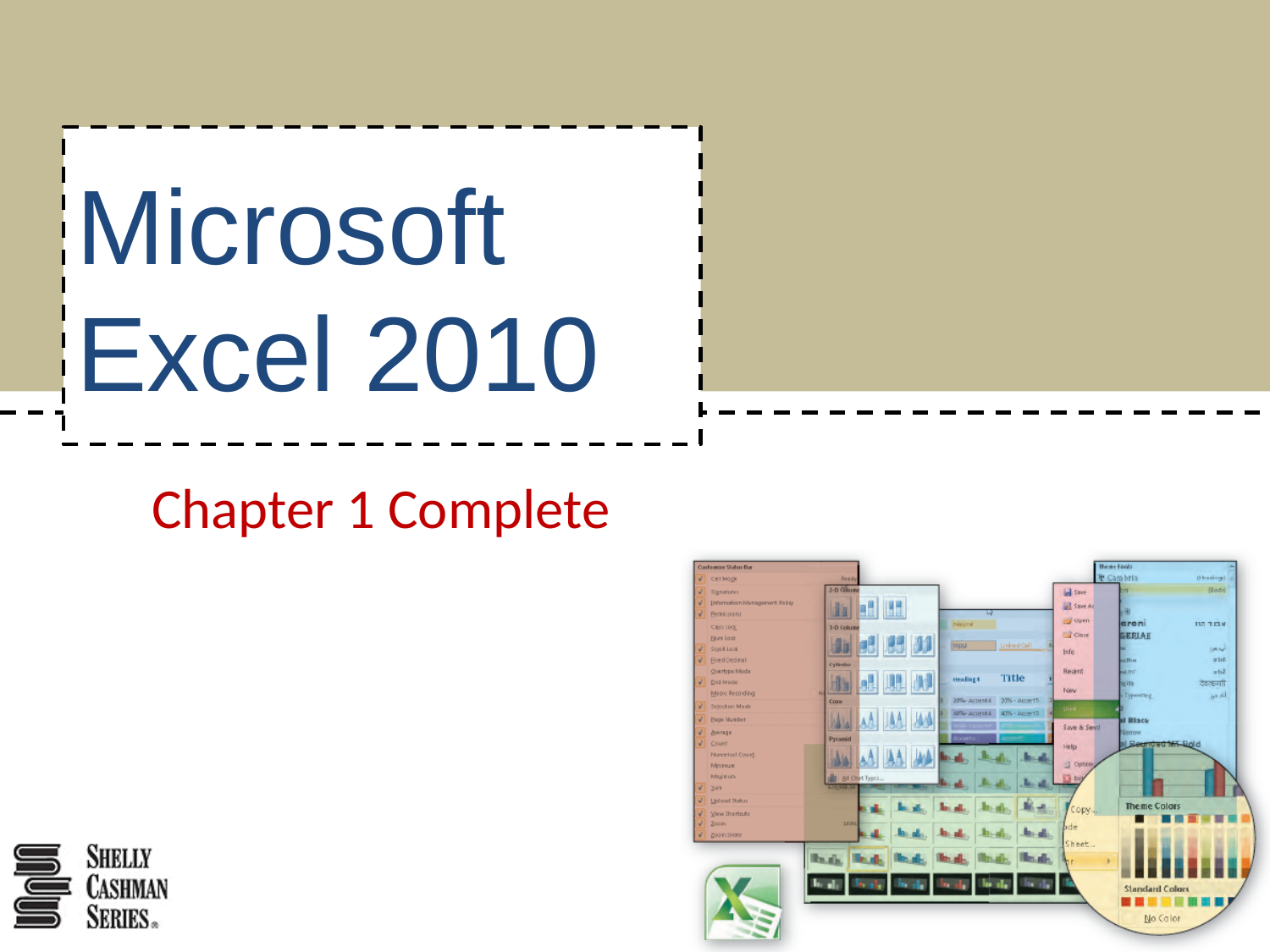

# Microsoft Excel 2010
Chapter 1 Complete